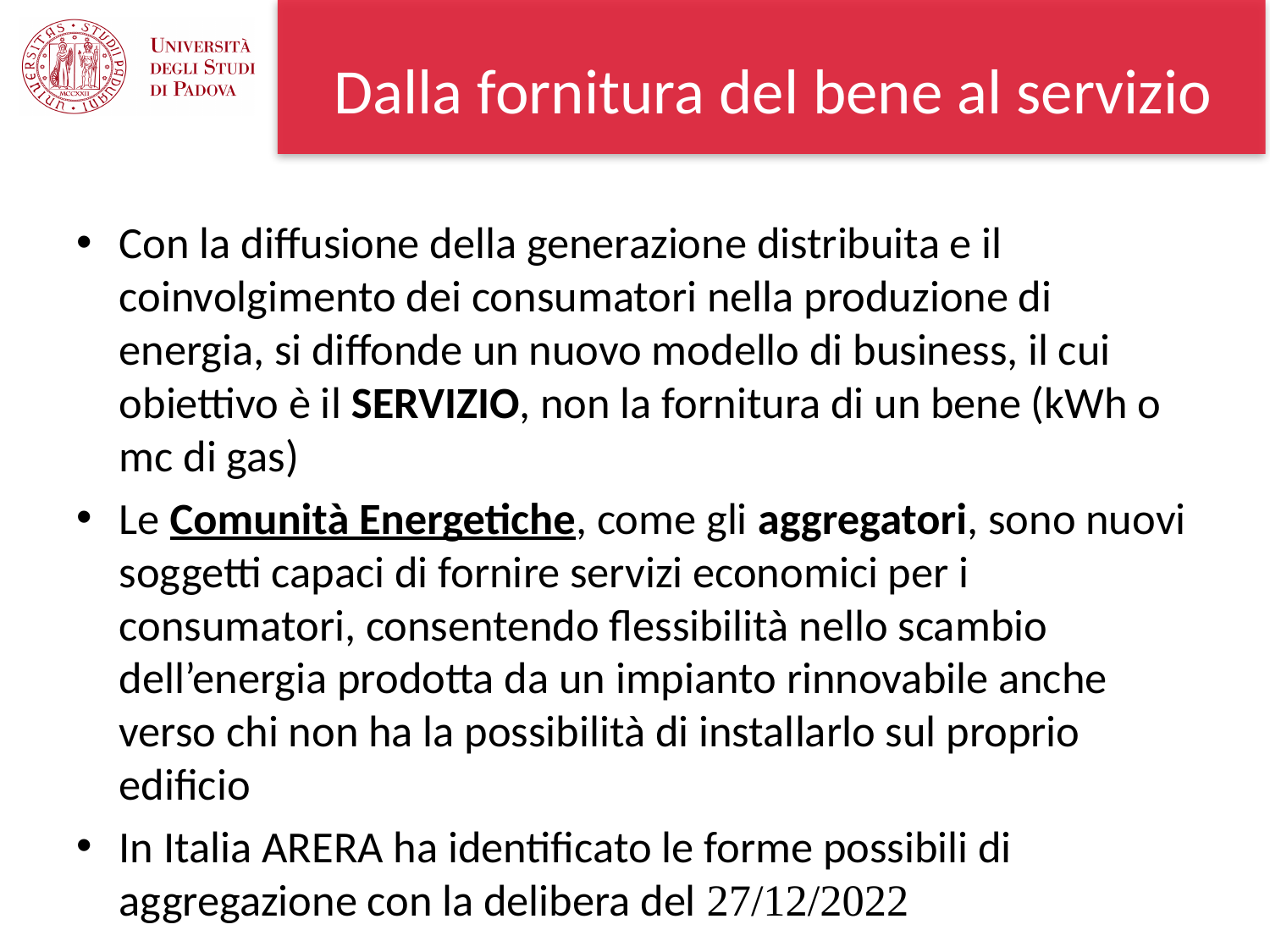

# Dalla fornitura del bene al servizio
Con la diffusione della generazione distribuita e il coinvolgimento dei consumatori nella produzione di energia, si diffonde un nuovo modello di business, il cui obiettivo è il SERVIZIO, non la fornitura di un bene (kWh o mc di gas)
Le Comunità Energetiche, come gli aggregatori, sono nuovi soggetti capaci di fornire servizi economici per i consumatori, consentendo flessibilità nello scambio dell’energia prodotta da un impianto rinnovabile anche verso chi non ha la possibilità di installarlo sul proprio edificio
In Italia ARERA ha identificato le forme possibili di aggregazione con la delibera del 27/12/2022